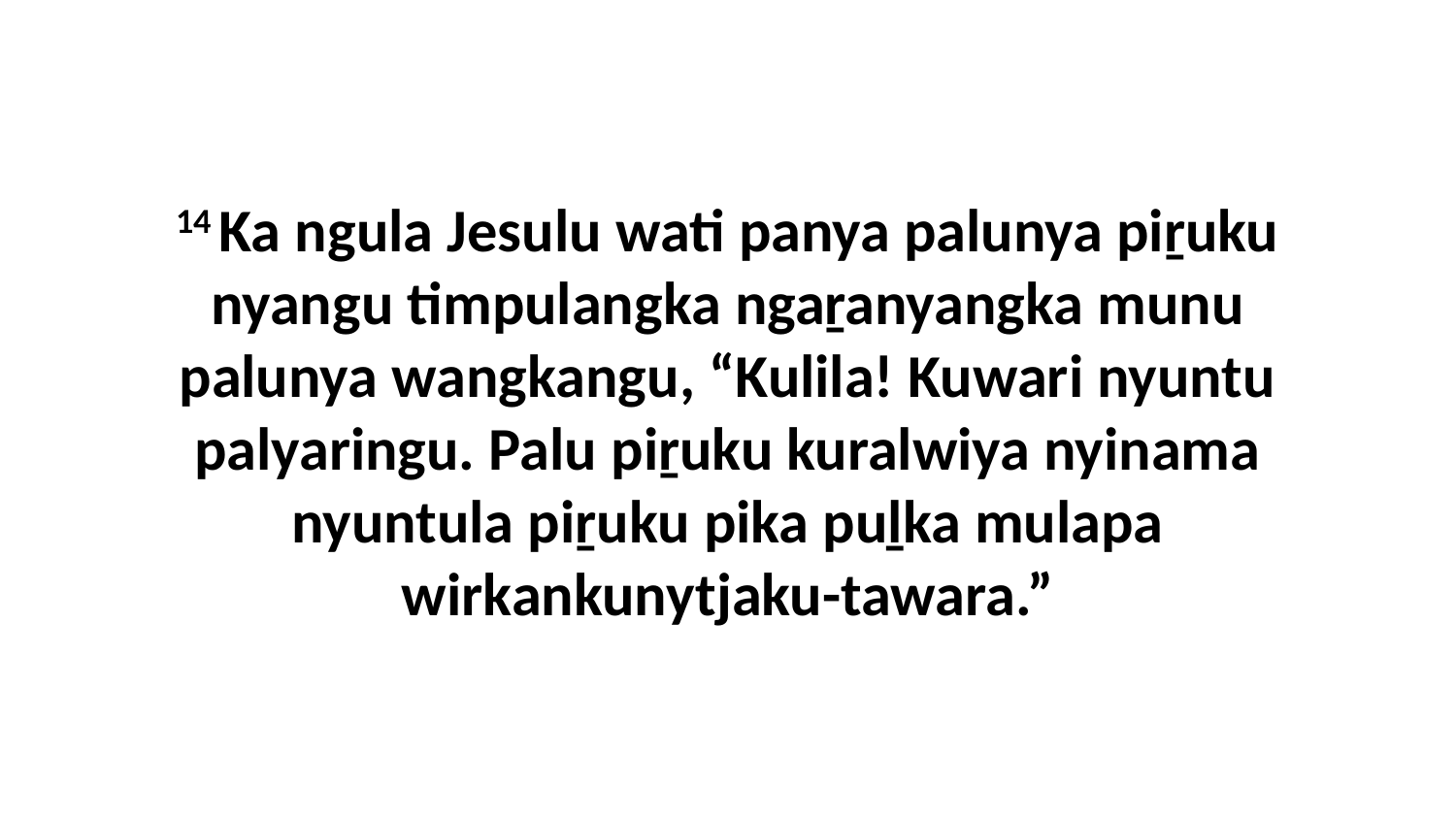

14 Ka ngula Jesulu wati panya palunya piṟuku nyangu timpulangka ngaṟanyangka munu palunya wangkangu, “Kulila! Kuwari nyuntu palyaringu. Palu piṟuku kuralwiya nyinama nyuntula piṟuku pika puḻka mulapa wirkankunytjaku-tawara.”